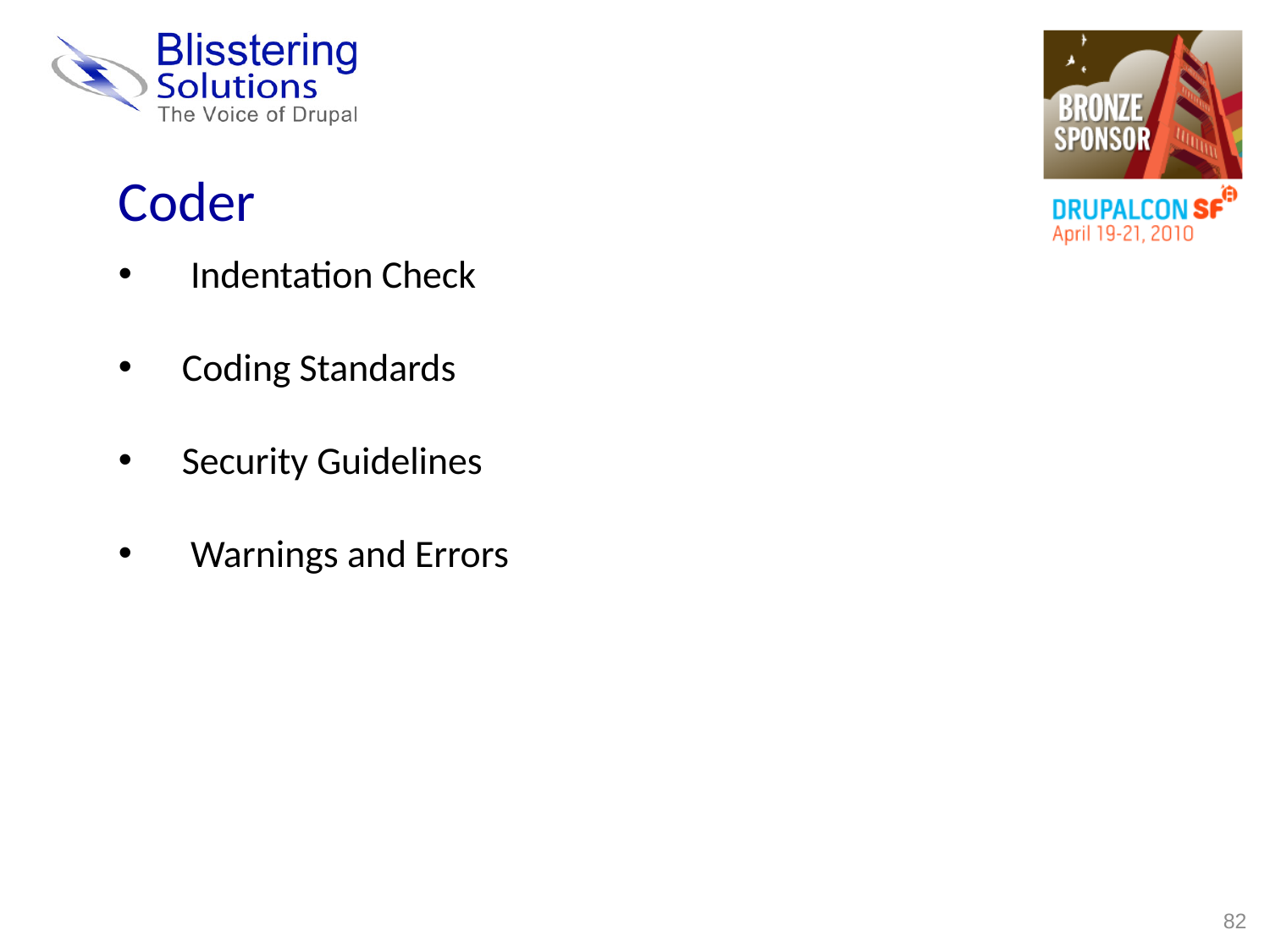

Coder
 Indentation Check

Coding Standards

Security Guidelines

 Warnings and Errors

82